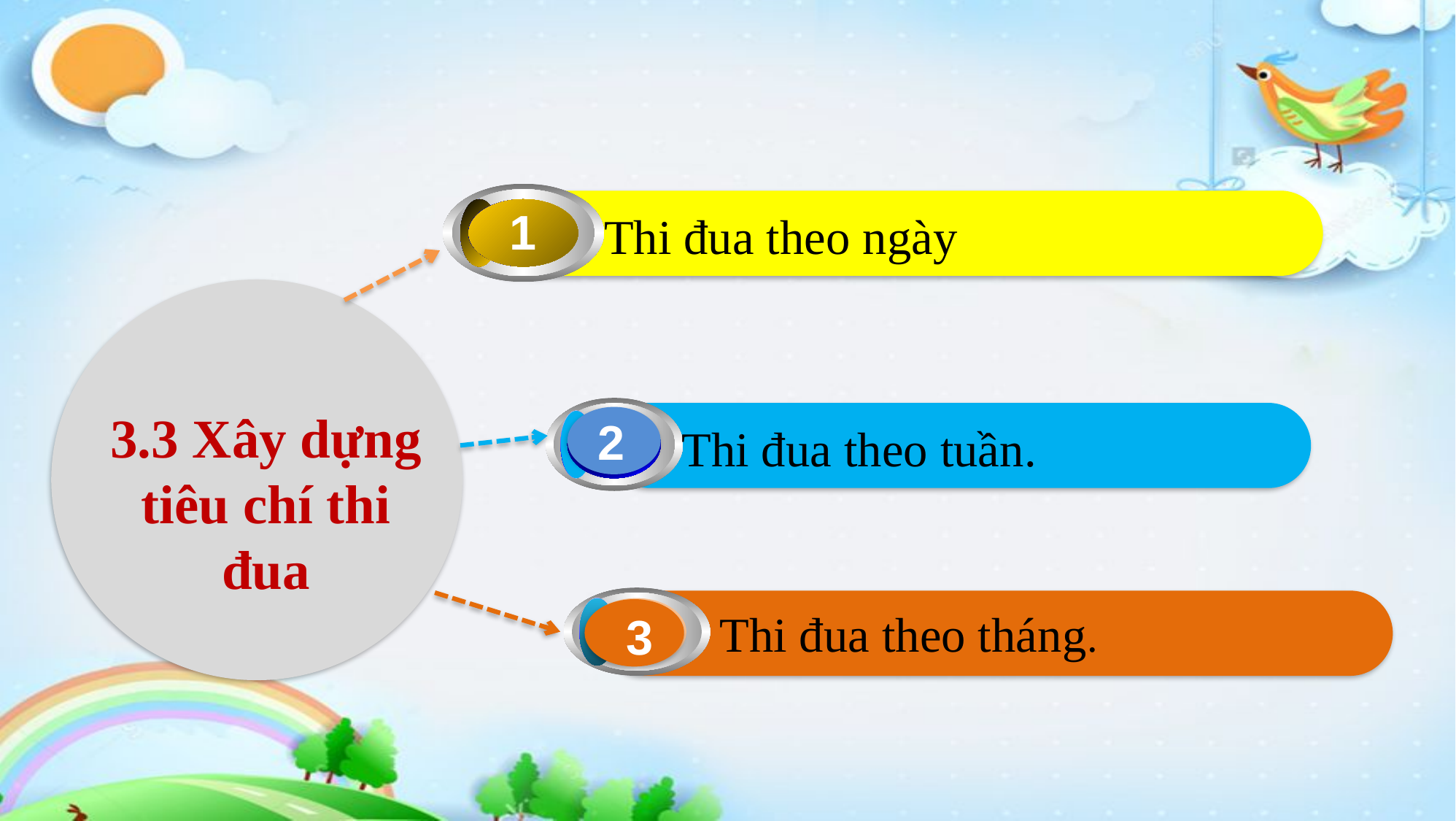

1
Thi đua theo ngày

3.3 Xây dựng tiêu chí thi đua

2
Thi đua theo tuần.

Thi đua theo tháng.
3